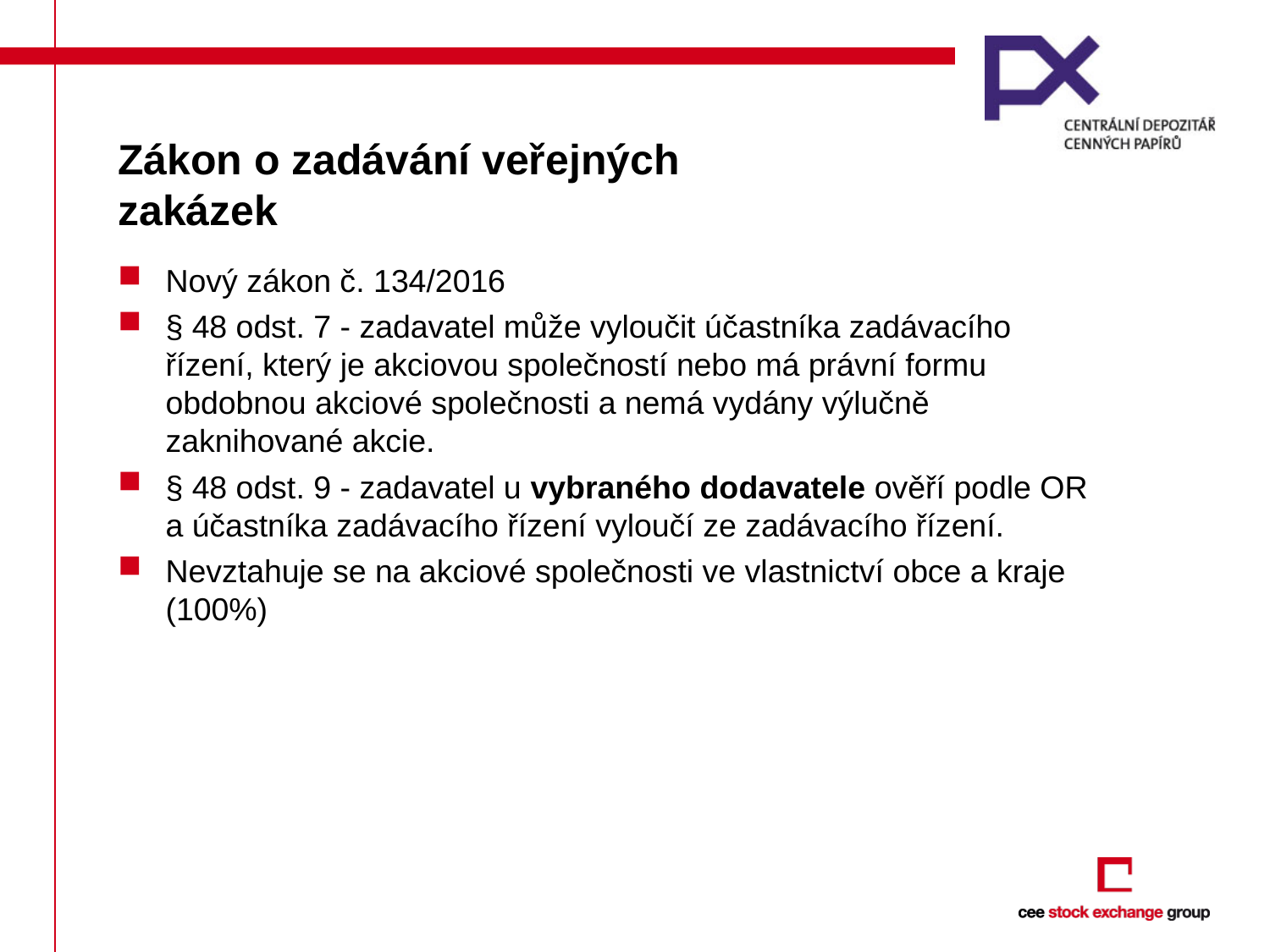

# Zákon o zadávání veřejných zakázek
Nový zákon č. 134/2016
§ 48 odst. 7 - zadavatel může vyloučit účastníka zadávacího řízení, který je akciovou společností nebo má právní formu obdobnou akciové společnosti a nemá vydány výlučně zaknihované akcie.
§ 48 odst. 9 - zadavatel u vybraného dodavatele ověří podle OR a účastníka zadávacího řízení vyloučí ze zadávacího řízení.
Nevztahuje se na akciové společnosti ve vlastnictví obce a kraje (100%)